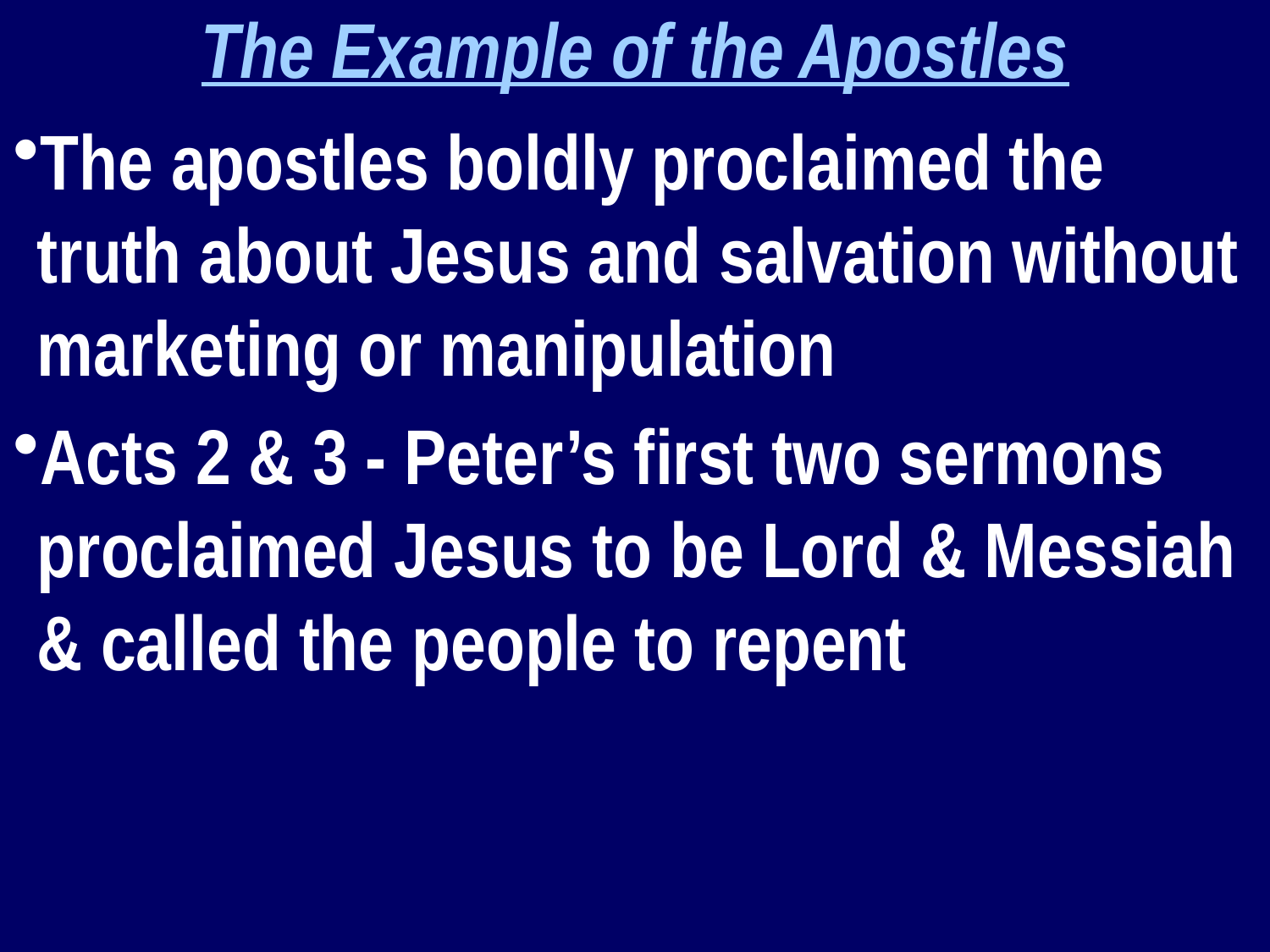

The Example of the Apostles
The apostles boldly proclaimed the truth about Jesus and salvation without marketing or manipulation
Acts 2 & 3 - Peter’s first two sermons proclaimed Jesus to be Lord & Messiah & called the people to repent